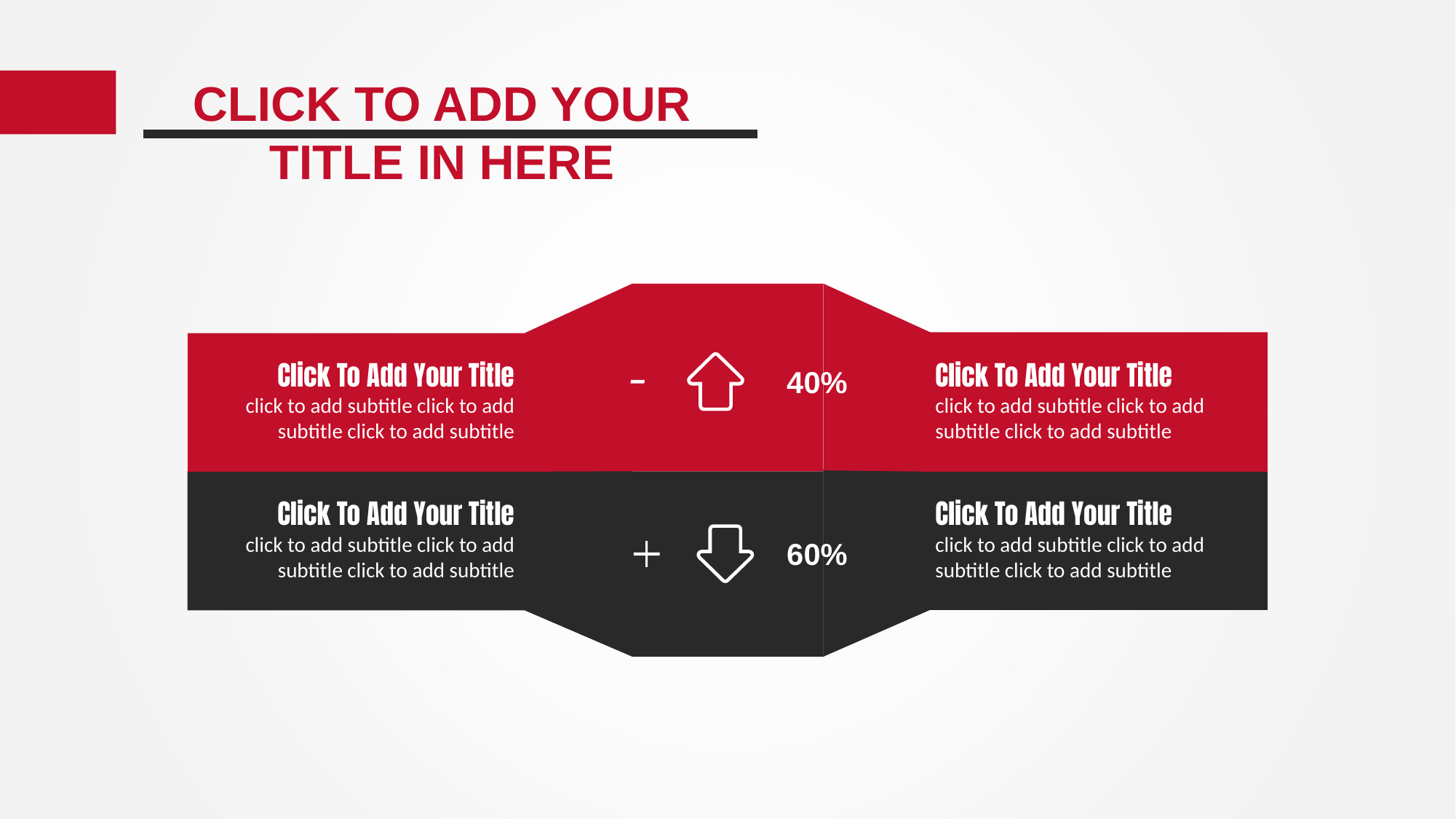

CLICK TO ADD YOUR TITLE IN HERE

Click To Add Your Title
click to add subtitle click to add subtitle click to add subtitle
Click To Add Your Title
click to add subtitle click to add subtitle click to add subtitle
40%

Click To Add Your Title
click to add subtitle click to add subtitle click to add subtitle
Click To Add Your Title
click to add subtitle click to add subtitle click to add subtitle

60%